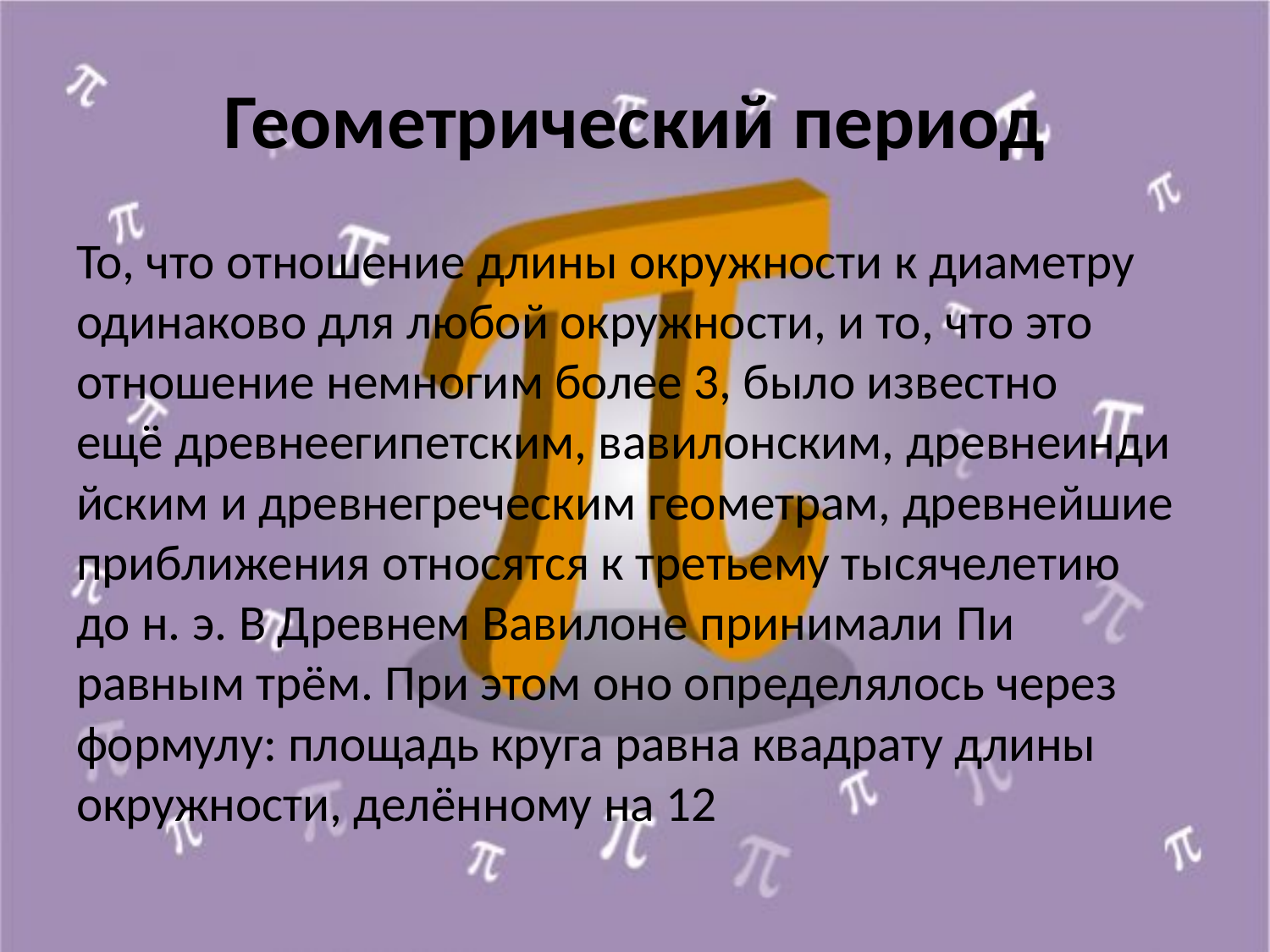

# Геометрический период
То, что отношение длины окружности к диаметру одинаково для любой окружности, и то, что это отношение немногим более 3, было известно ещё древнеегипетским, вавилонским, древнеиндийским и древнегреческим геометрам, древнейшие приближения относятся к третьему тысячелетию до н. э. В Древнем Вавилоне принимали Пи равным трём. При этом оно определялось через формулу: площадь круга равна квадрату длины окружности, делённому на 12